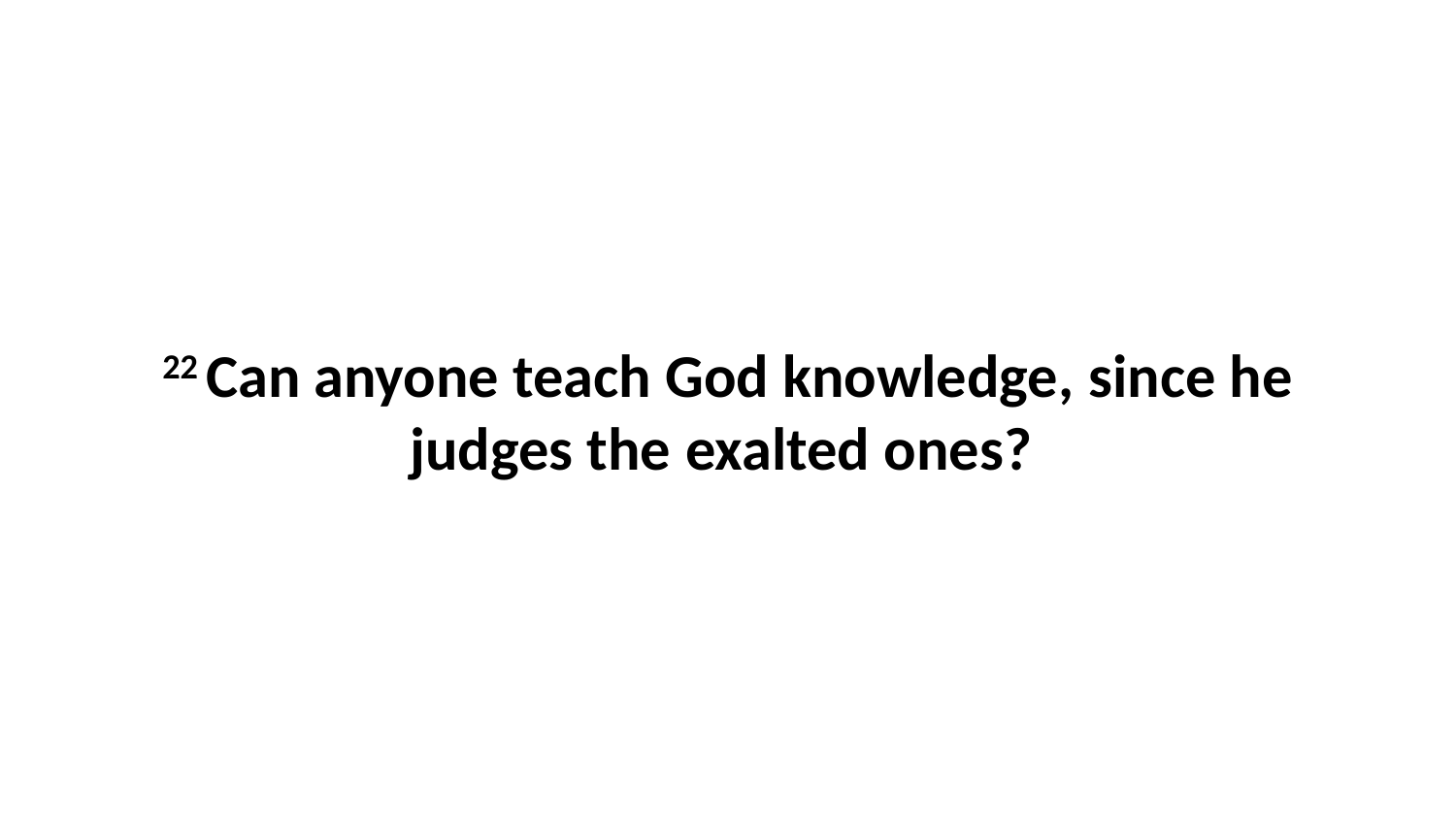

22 Can anyone teach God knowledge, since he judges the exalted ones?